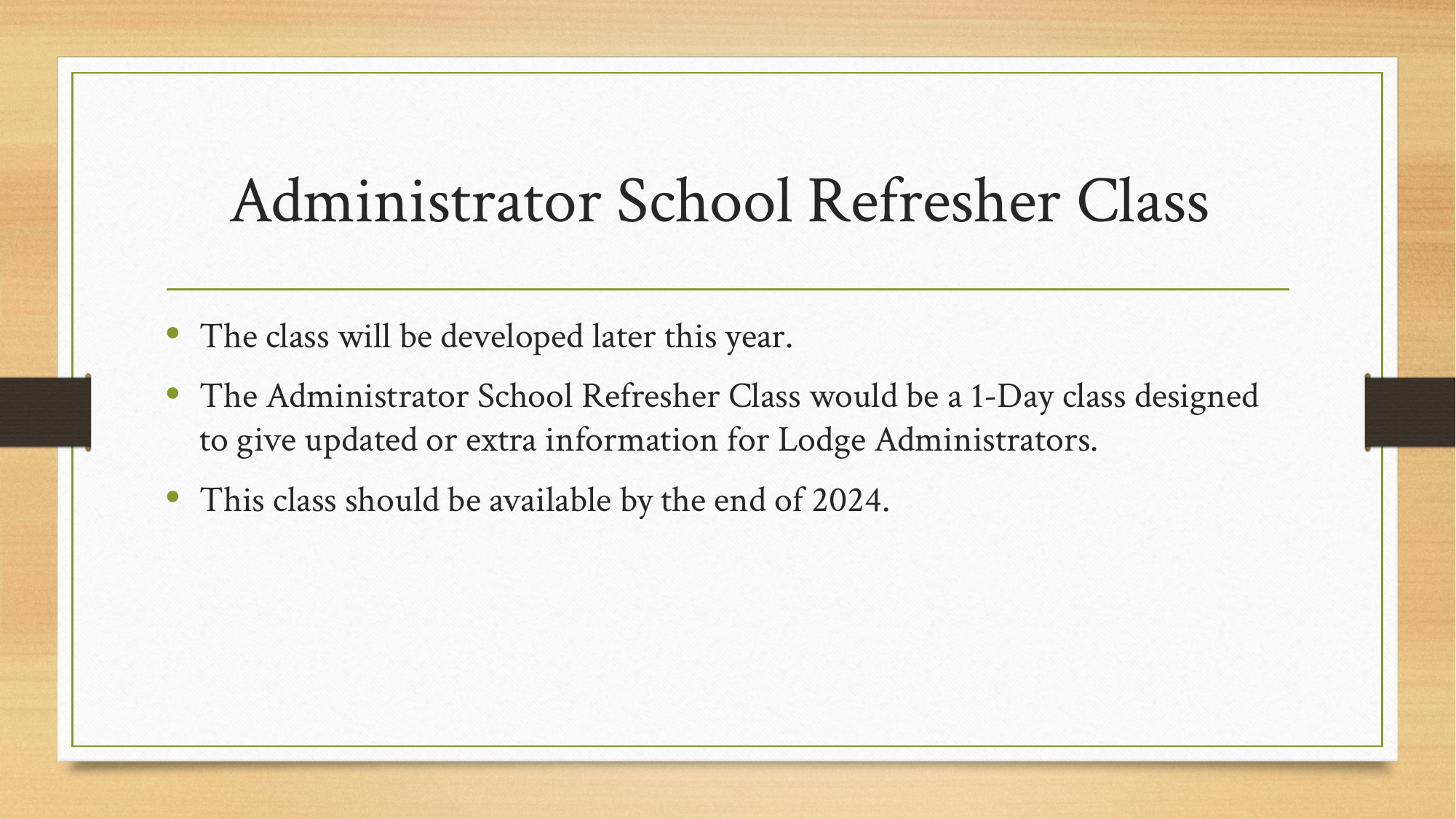

# Administrator School Refresher Class
The class will be developed later this year.
The Administrator School Refresher Class would be a 1-Day class designed to give updated or extra information for Lodge Administrators.
This class should be available by the end of 2024.